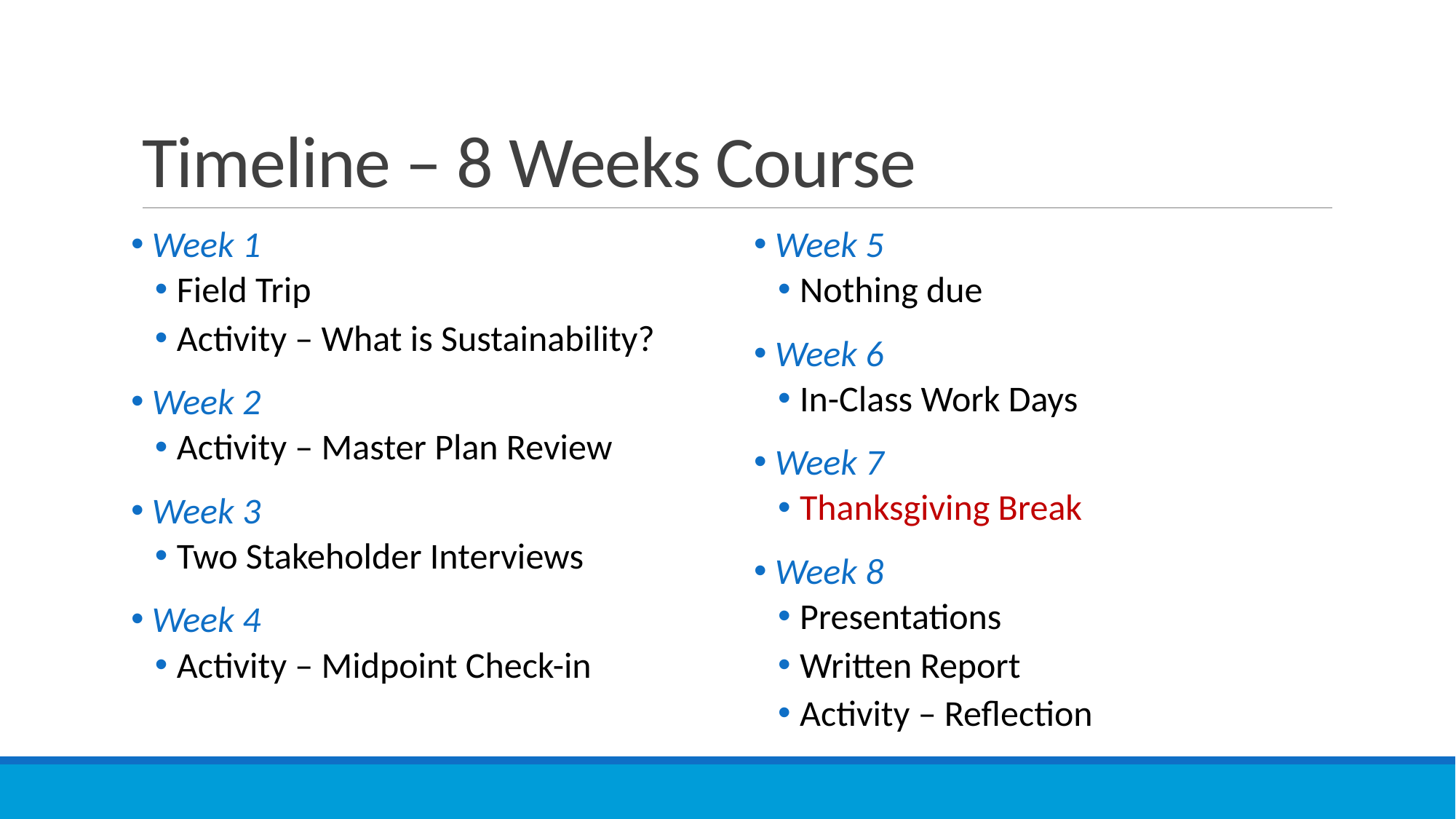

# Timeline – 8 Weeks Course
 Week 1
Field Trip
Activity – What is Sustainability?
 Week 2
Activity – Master Plan Review
 Week 3
Two Stakeholder Interviews
 Week 4
Activity – Midpoint Check-in
 Week 5
Nothing due
 Week 6
In-Class Work Days
 Week 7
Thanksgiving Break
 Week 8
Presentations
Written Report
Activity – Reflection